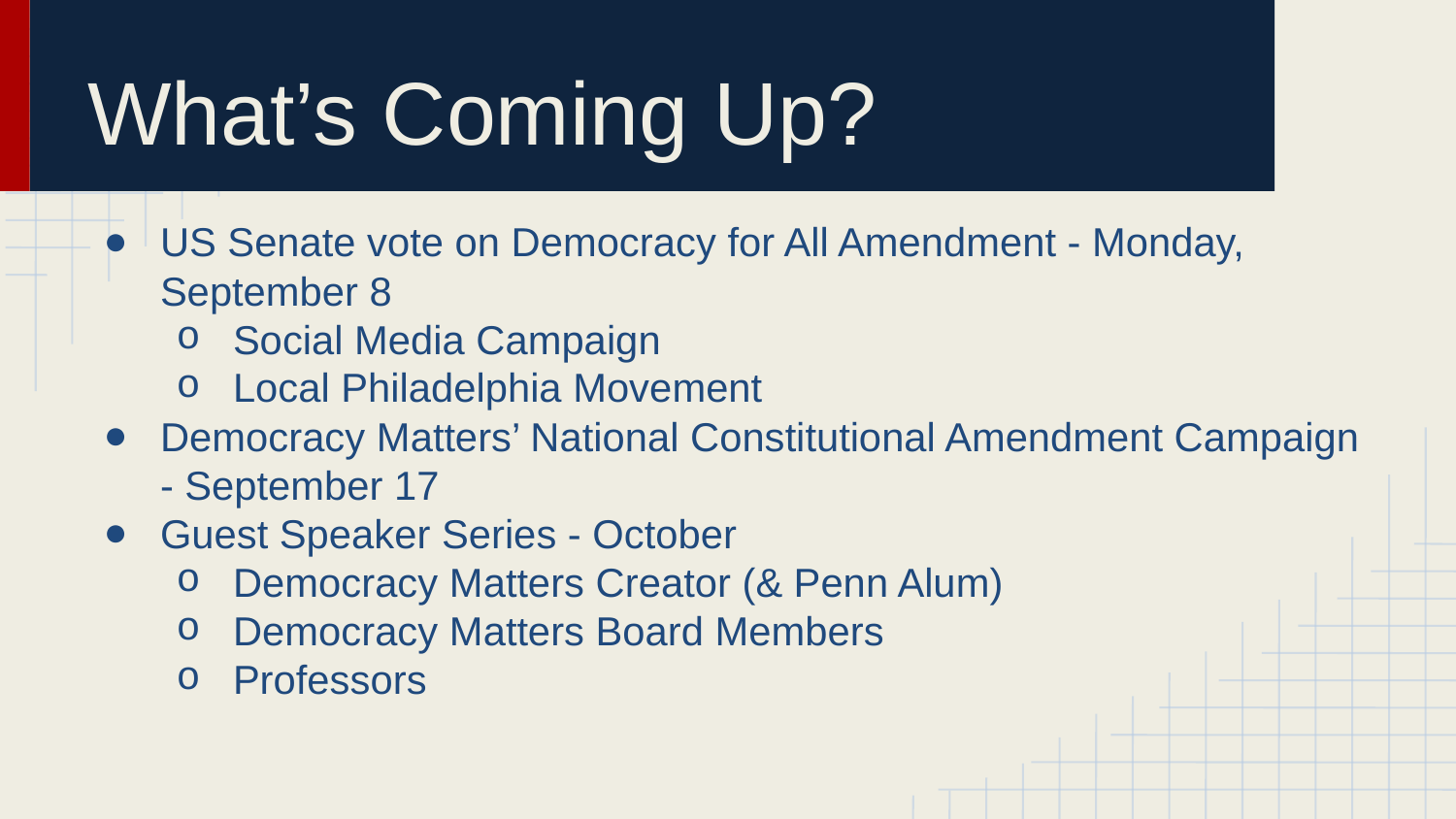

# What’s Coming Up?
US Senate vote on Democracy for All Amendment - Monday, September 8
Social Media Campaign
Local Philadelphia Movement
Democracy Matters’ National Constitutional Amendment Campaign - September 17
Guest Speaker Series - October
Democracy Matters Creator (& Penn Alum)
Democracy Matters Board Members
Professors